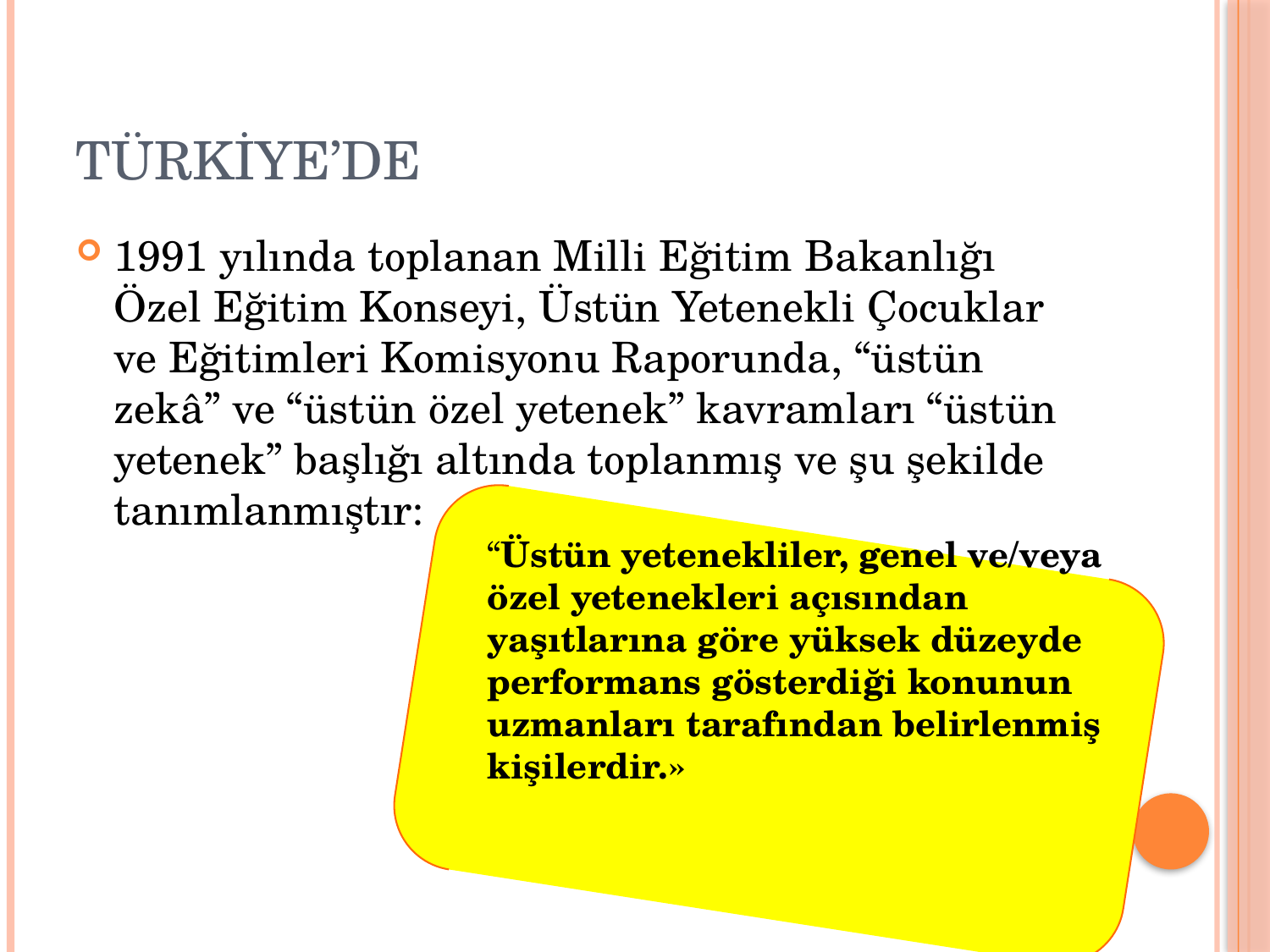

# TÜRKİYE’DE
1991 yılında toplanan Milli Eğitim Bakanlığı Özel Eğitim Konseyi, Üstün Yetenekli Çocuklar ve Eğitimleri Komisyonu Raporunda, “üstün zekâ” ve “üstün özel yetenek” kavramları “üstün yetenek” başlığı altında toplanmış ve şu şekilde tanımlanmıştır:
“Üstün yetenekliler, genel ve/veya özel yetenekleri açısından yaşıtlarına göre yüksek düzeyde performans gösterdiği konunun uzmanları tarafından belirlenmiş kişilerdir.»